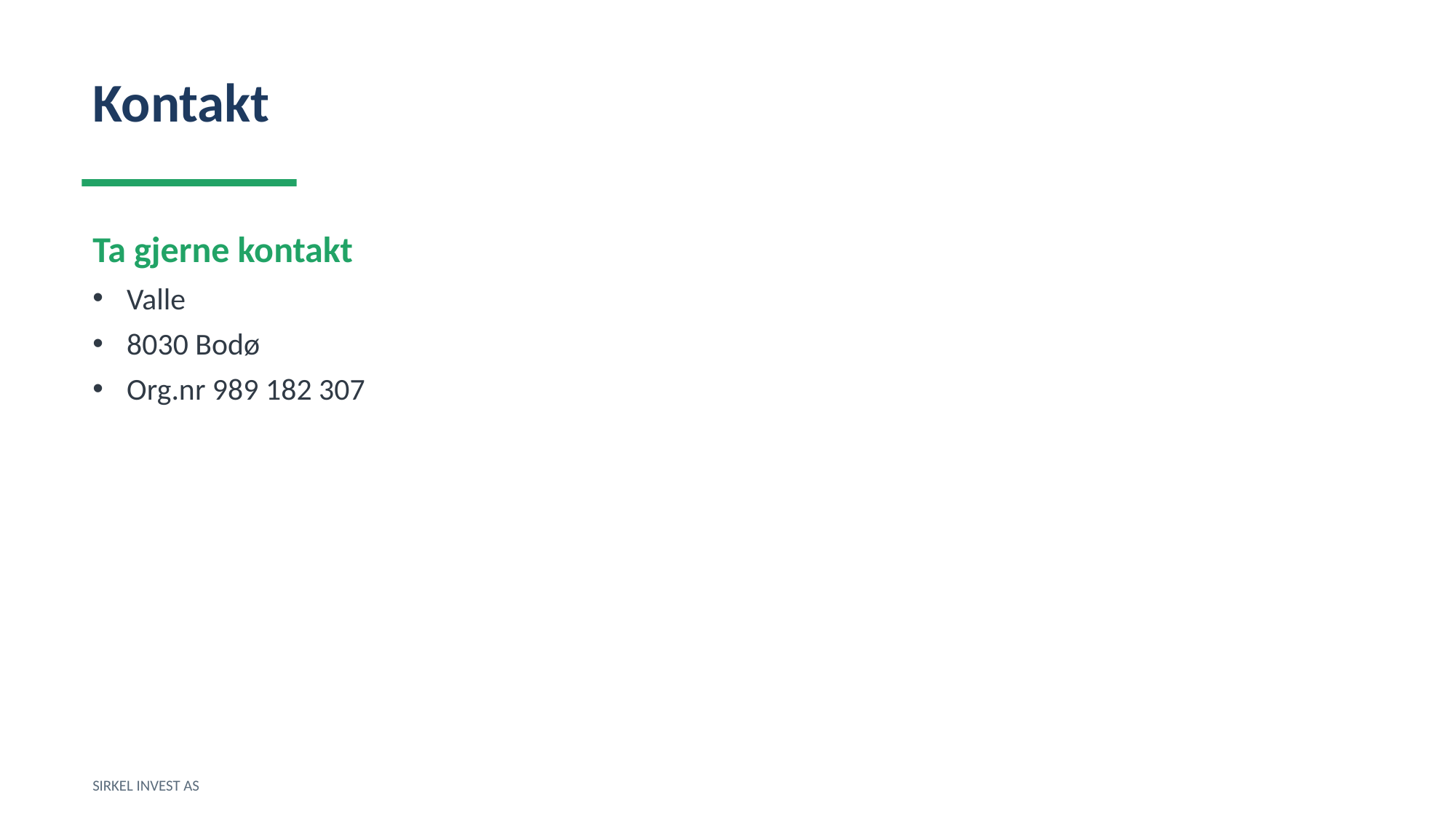

Kontakt

Ta gjerne kontakt
Valle
8030 Bodø
Org.nr 989 182 307
SIRKEL INVEST AS